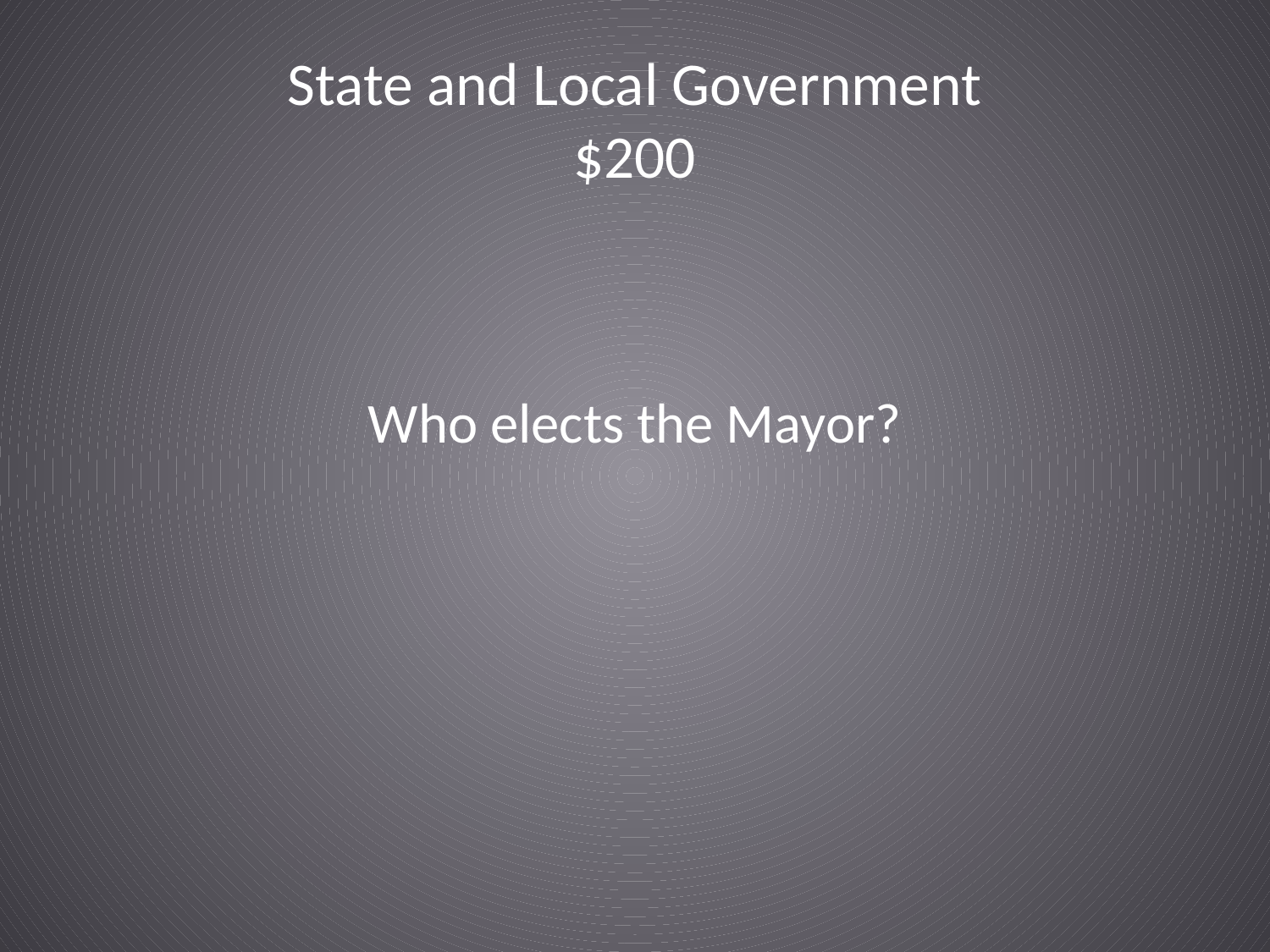

# State and Local Government $200

Who elects the Mayor?